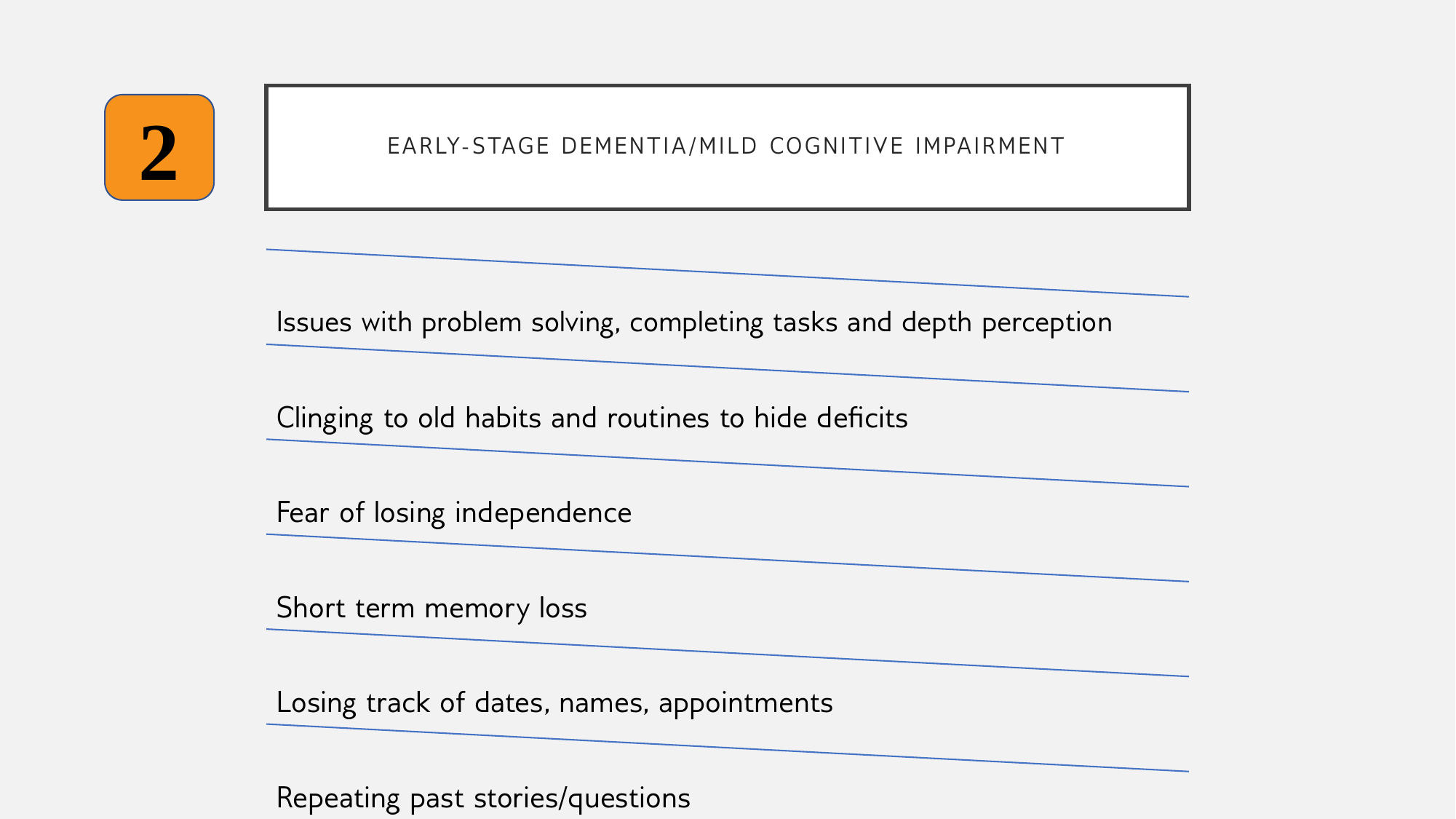

# Early-Stage Dementia/Mild Cognitive Impairment
2
Issues with problem solving, completing tasks and depth perception
Clinging to old habits and routines to hide deficits
Fear of losing independence
Short term memory loss
Losing track of dates, names, appointments
Repeating past stories/questions